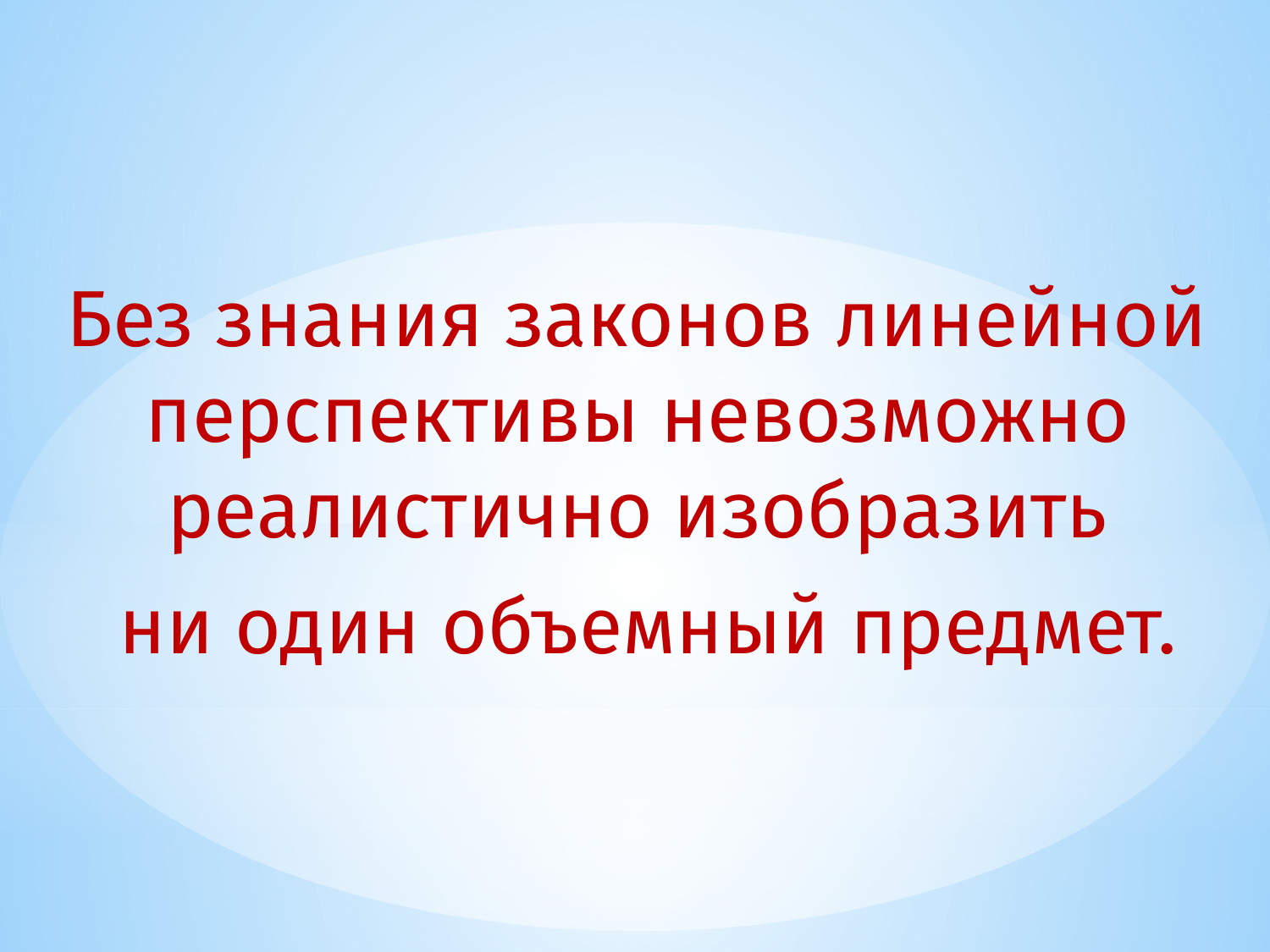

Без знания законов линейной перспективы невозможно реалистично изобразить
 ни один объемный предмет.